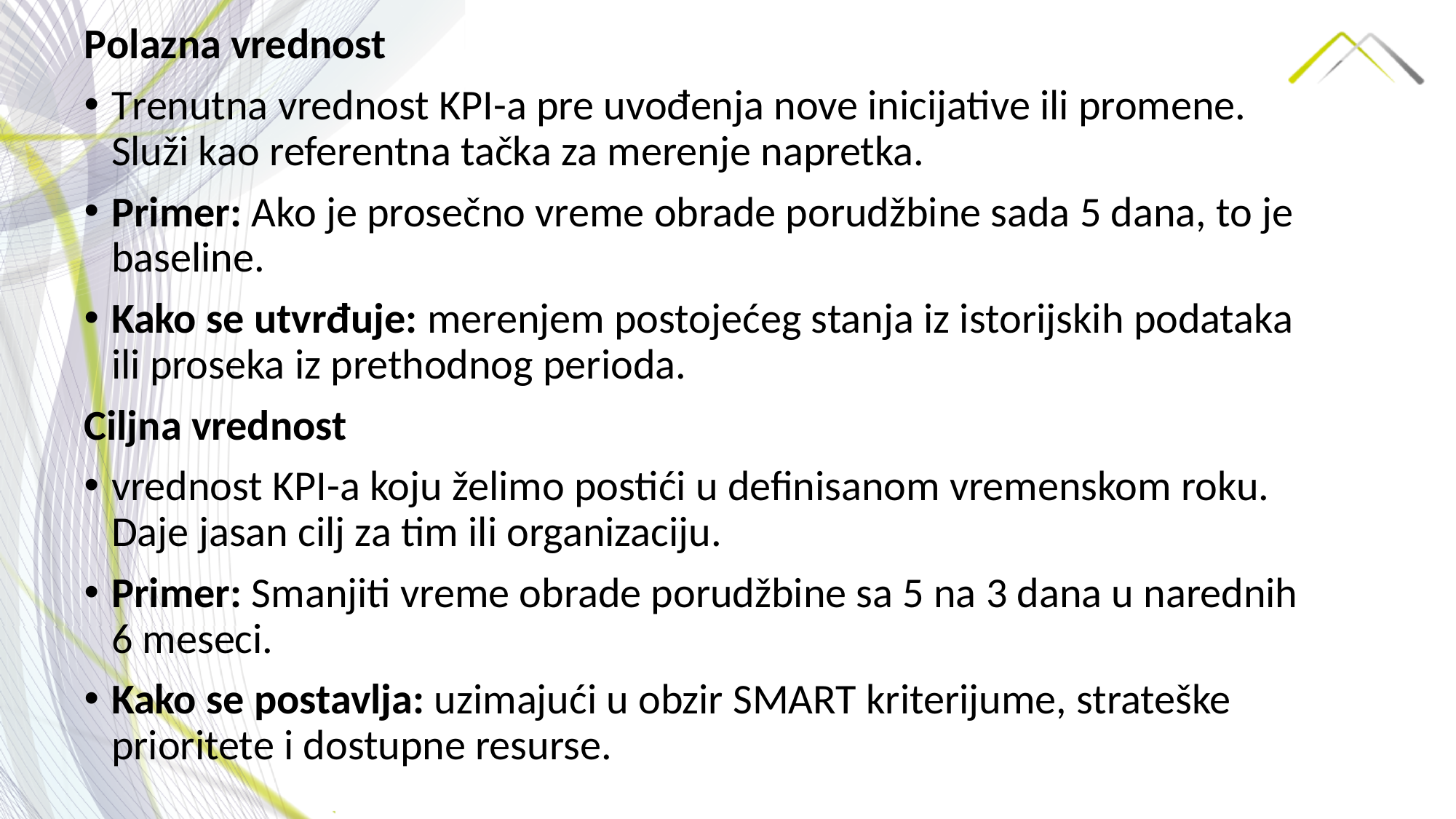

Polazna vrednost
Trenutna vrednost KPI-a pre uvođenja nove inicijative ili promene. Služi kao referentna tačka za merenje napretka.
Primer: Ako je prosečno vreme obrade porudžbine sada 5 dana, to je baseline.
Kako se utvrđuje: merenjem postojećeg stanja iz istorijskih podataka ili proseka iz prethodnog perioda.
Ciljna vrednost
vrednost KPI-a koju želimo postići u definisanom vremenskom roku. Daje jasan cilj za tim ili organizaciju.
Primer: Smanjiti vreme obrade porudžbine sa 5 na 3 dana u narednih 6 meseci.
Kako se postavlja: uzimajući u obzir SMART kriterijume, strateške prioritete i dostupne resurse.